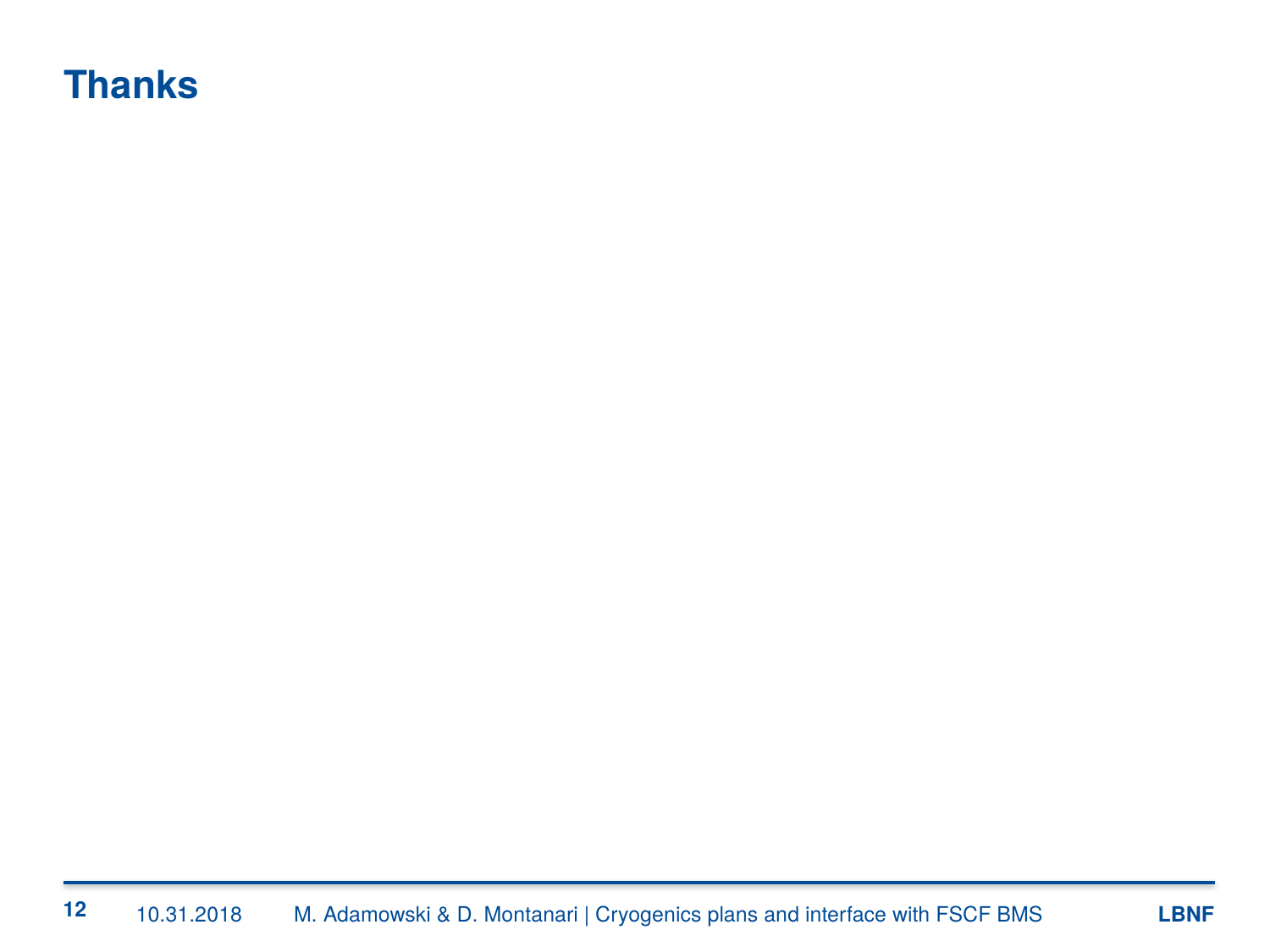

# Thanks
12
10.31.2018
M. Adamowski & D. Montanari | Cryogenics plans and interface with FSCF BMS